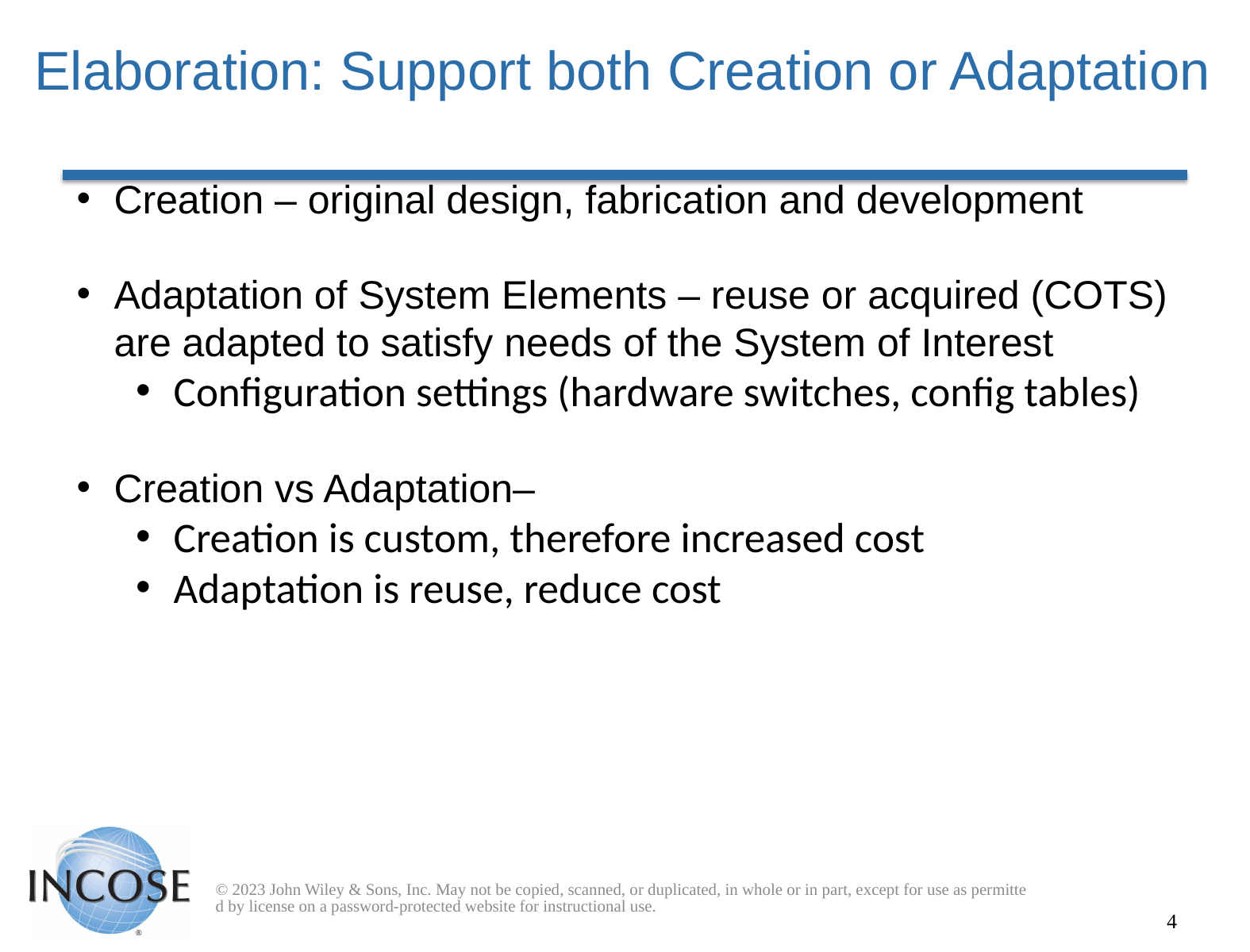

# Elaboration: Support both Creation or Adaptation
Creation – original design, fabrication and development

Adaptation of System Elements – reuse or acquired (COTS) are adapted to satisfy needs of the System of Interest
Configuration settings (hardware switches, config tables)

Creation vs Adaptation–
Creation is custom, therefore increased cost
Adaptation is reuse, reduce cost
© 2023 John Wiley & Sons, Inc. May not be copied, scanned, or duplicated, in whole or in part, except for use as permitted by license on a password-protected website for instructional use.
4